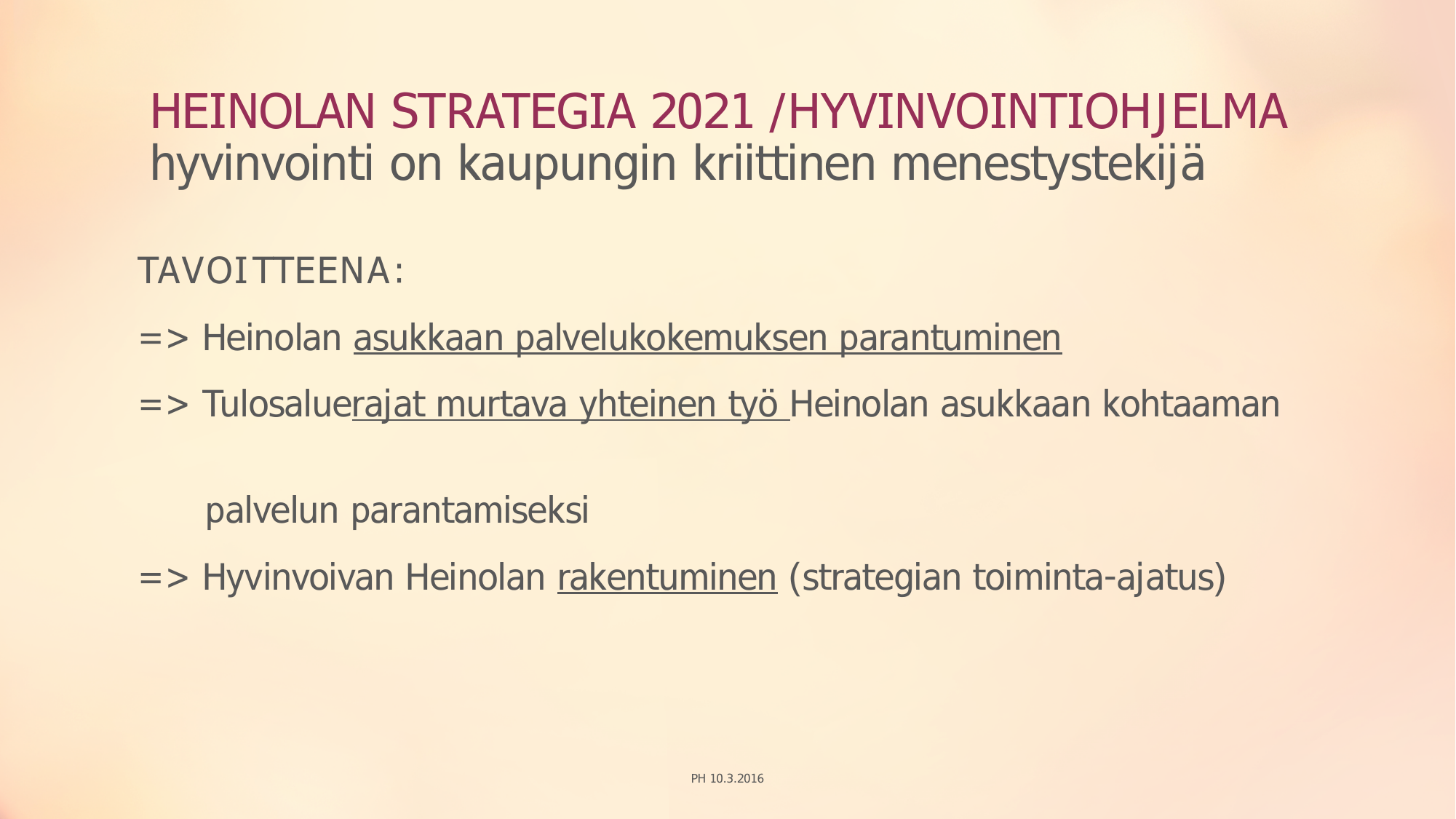

# HEINOLAN STRATEGIA 2021 /HYVINVOINTIOHJELMA hyvinvointi on kaupungin kriittinen menestystekijä

TAVOITTEENA:
=> Heinolan asukkaan palvelukokemuksen parantuminen
=> Tulosaluerajat murtava yhteinen työ Heinolan asukkaan kohtaaman
      palvelun parantamiseksi
=> Hyvinvoivan Heinolan rakentuminen (strategian toiminta-ajatus)

PH 10.3.2016